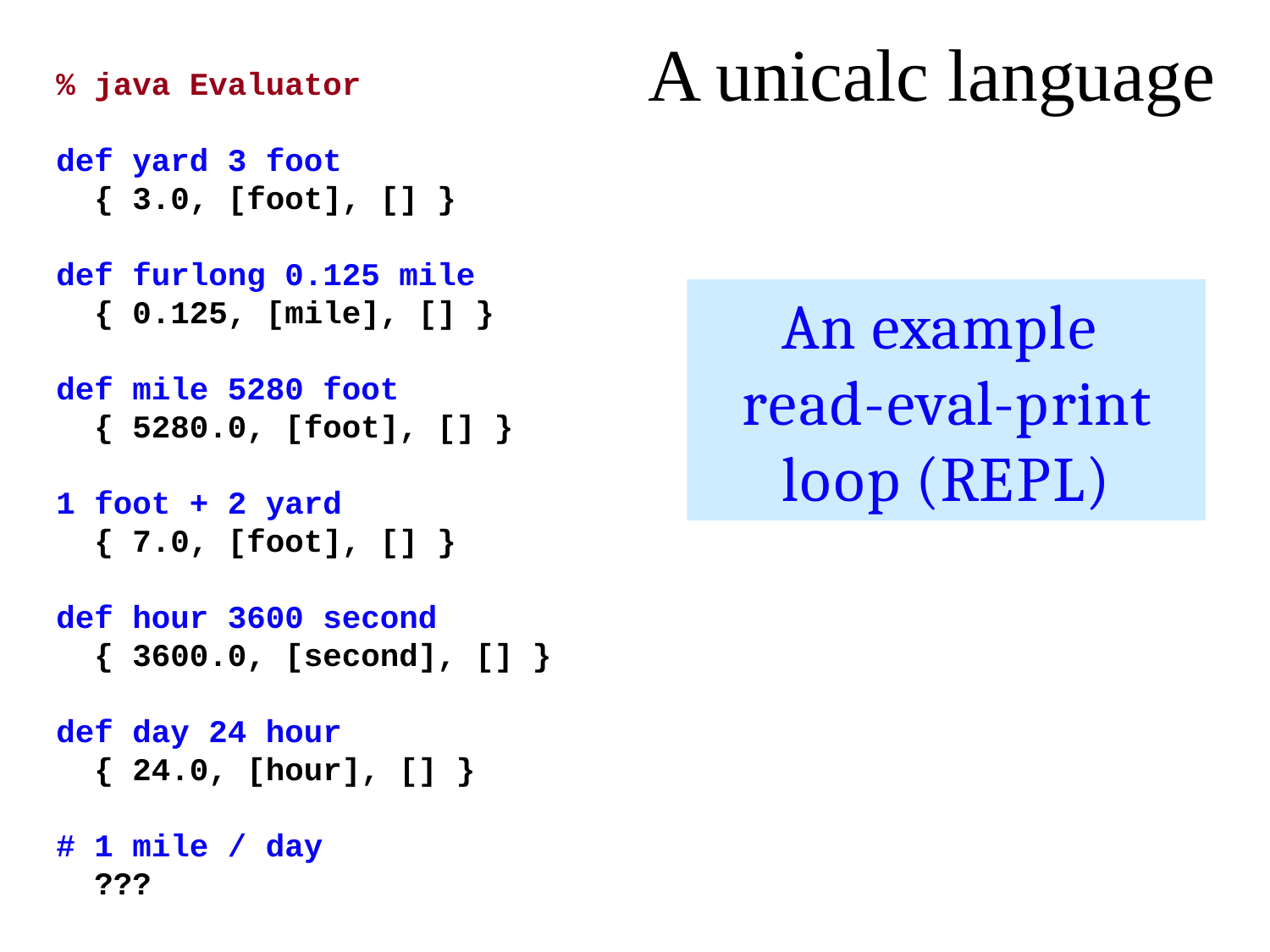

A unicalc language
% java Evaluator

def yard 3 foot
  { 3.0, [foot], [] }

def furlong 0.125 mile
  { 0.125, [mile], [] }

def mile 5280 foot
  { 5280.0, [foot], [] }

1 foot + 2 yard
  { 7.0, [foot], [] }

def hour 3600 second
  { 3600.0, [second], [] }

def day 24 hour
  { 24.0, [hour], [] }

# 1 mile / day
  ???
An example
read-eval-print loop (REPL)